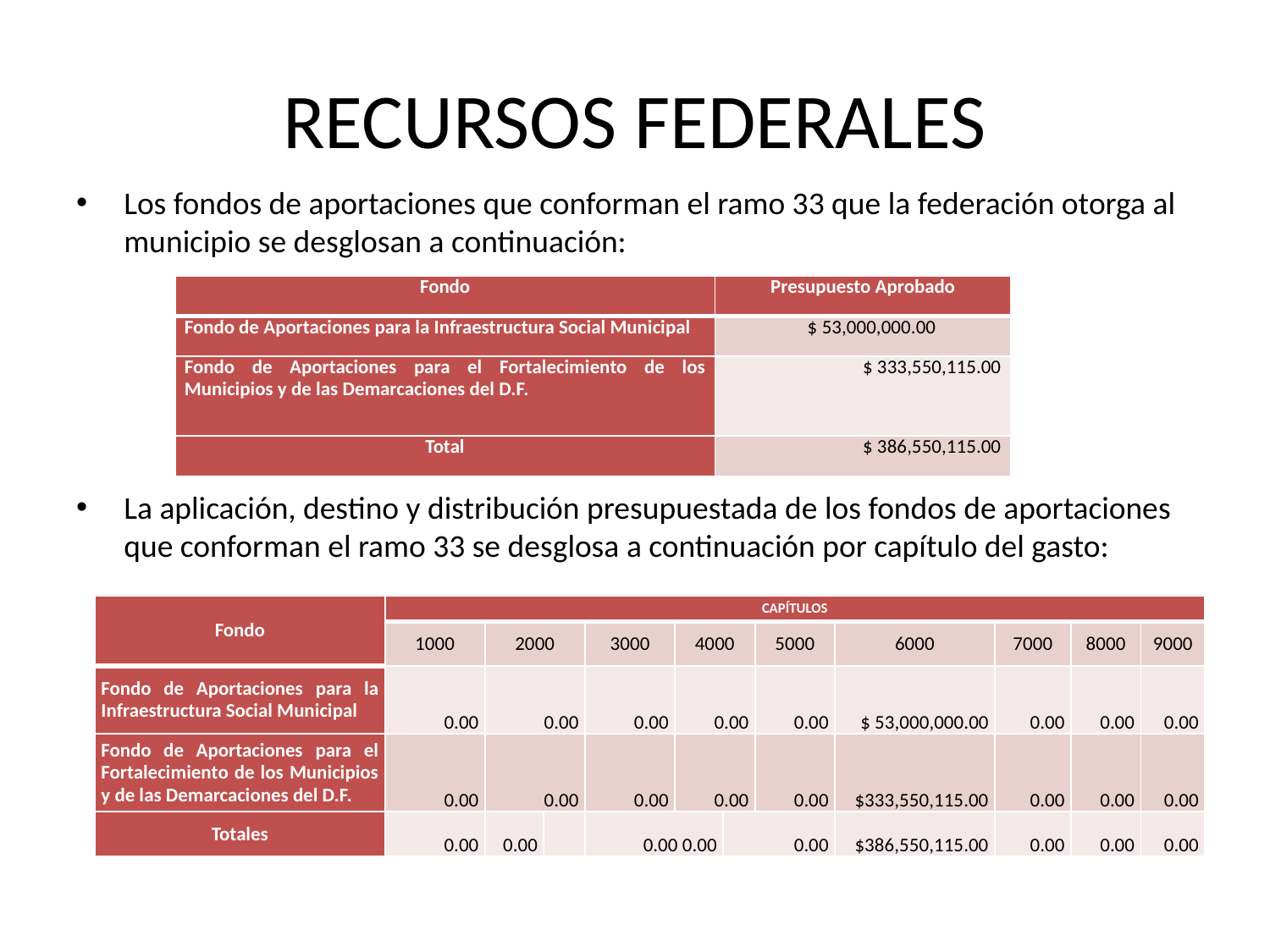

# RECURSOS FEDERALES
Los fondos de aportaciones que conforman el ramo 33 que la federación otorga al municipio se desglosan a continuación:

La aplicación, destino y distribución presupuestada de los fondos de aportaciones que conforman el ramo 33 se desglosa a continuación por capítulo del gasto:

| Fondo | Presupuesto Aprobado |
| --- | --- |
| Fondo de Aportaciones para la Infraestructura Social Municipal | $ 53,000,000.00 |
| Fondo de Aportaciones para el Fortalecimiento de los Municipios y de las Demarcaciones del D.F. | $ 333,550,115.00 |
| Total | $ 386,550,115.00 |
| Fondo | CAPÍTULOS |  |  |  |  |  |  |  |  |  |  |
| --- | --- | --- | --- | --- | --- | --- | --- | --- | --- | --- | --- |
|  | 1000 | 2000 |  | 3000 | 4000 |  | 5000 | 6000 | 7000 | 8000 | 9000 |
| Fondo de Aportaciones para la Infraestructura Social Municipal | 0.00 | 0.00 |  | 0.00 | 0.00 |  | 0.00 | $ 53,000,000.00 | 0.00 | 0.00 | 0.00 |
| Fondo de Aportaciones para el Fortalecimiento de los Municipios y de las Demarcaciones del D.F. | 0.00 | 0.00 |  | 0.00 | 0.00 |  | 0.00 | $333,550,115.00 | 0.00 | 0.00 | 0.00 |
| Totales | 0.00 | 0.00 |  | 0.00 0.00 |  | 0.00 |  | $386,550,115.00 | 0.00 | 0.00 | 0.00 |